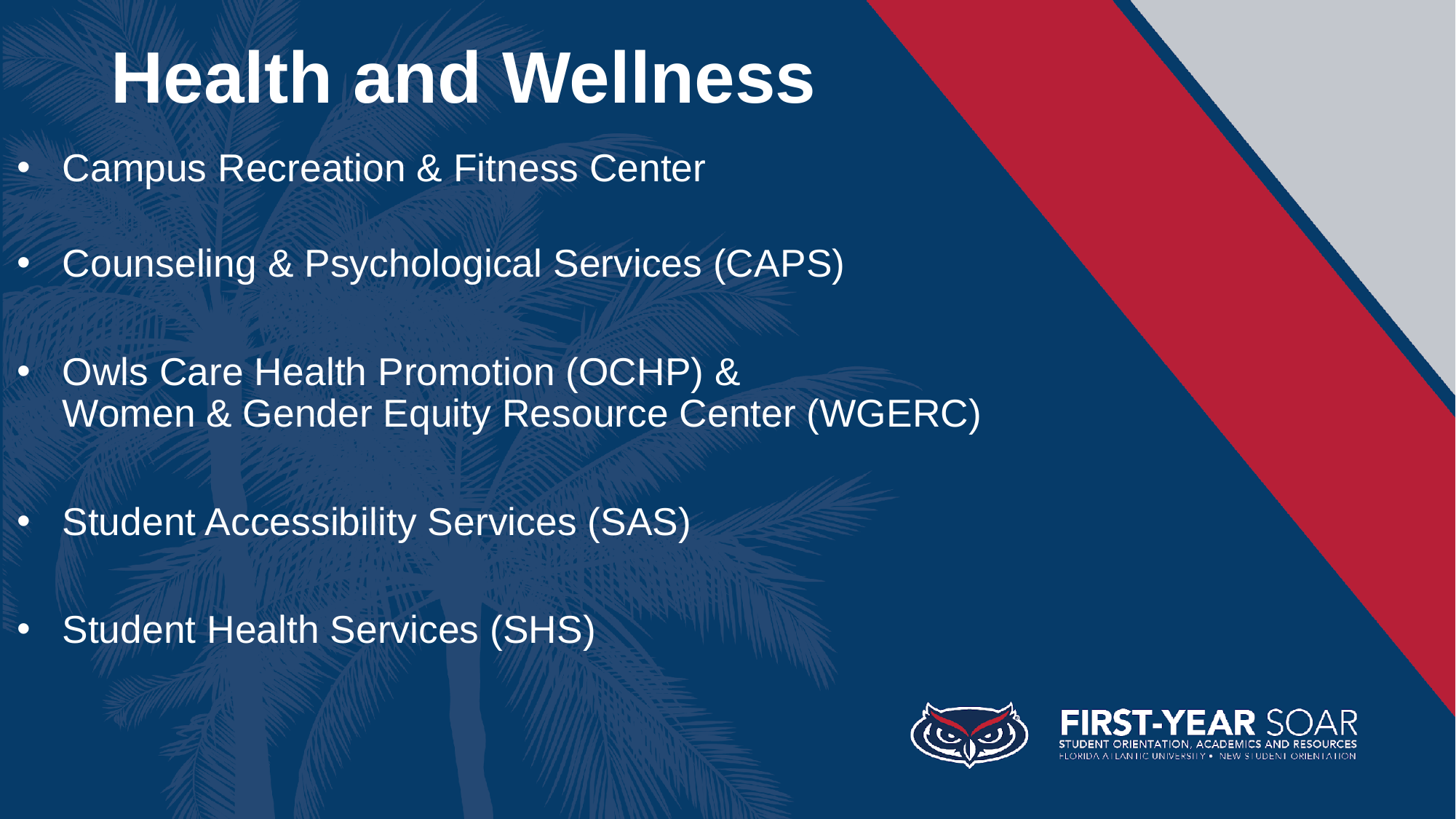

# Health and Wellness
Campus Recreation & Fitness Center

Counseling & Psychological Services (CAPS)

Owls Care Health Promotion (OCHP) &
Women & Gender Equity Resource Center (WGERC)

Student Accessibility Services (SAS)

Student Health Services (SHS)